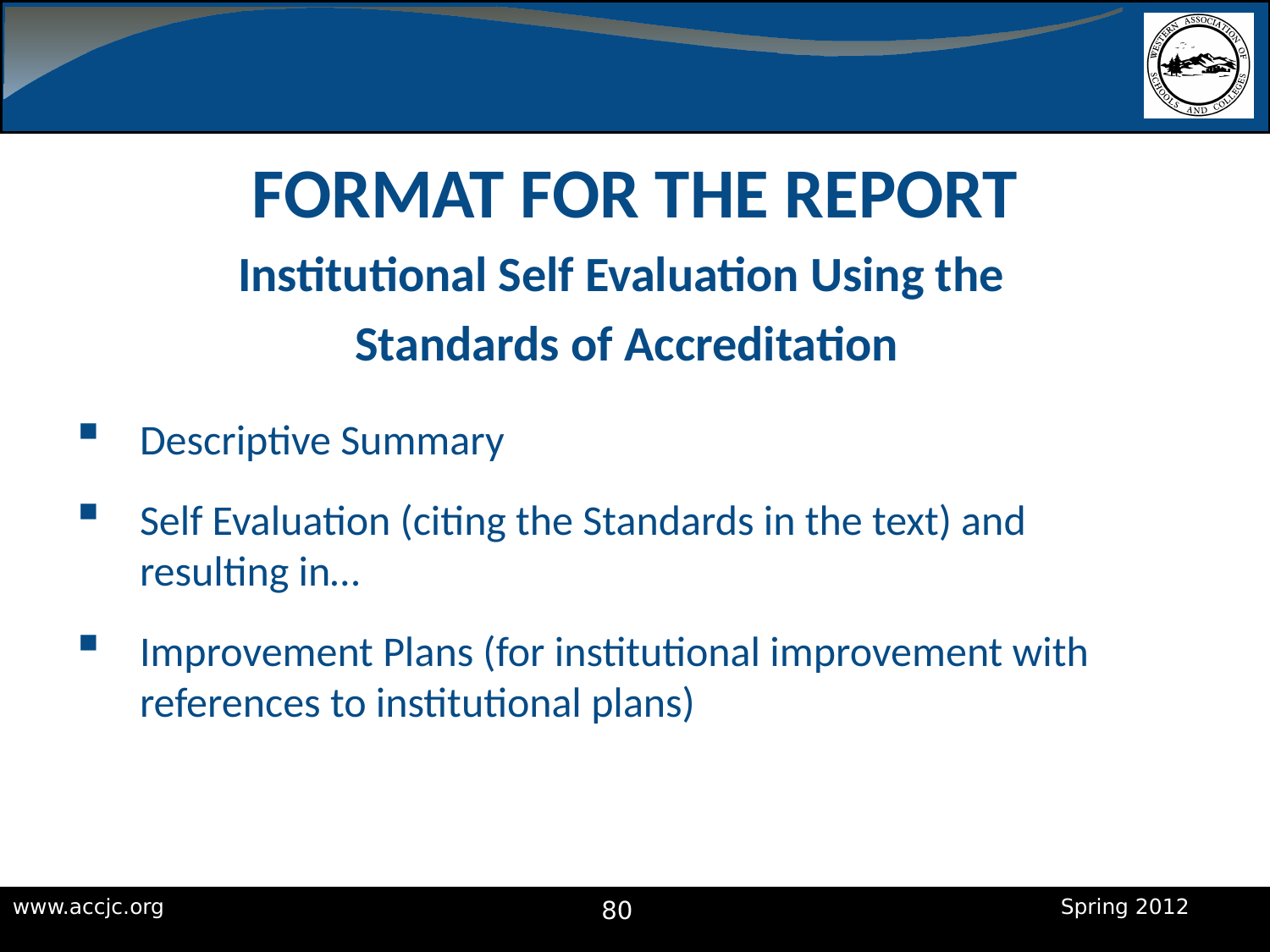

# Format for the Report
Institutional Self Evaluation Using the
Standards of Accreditation
Descriptive Summary
Self Evaluation (citing the Standards in the text) and resulting in…
Improvement Plans (for institutional improvement with references to institutional plans)
80